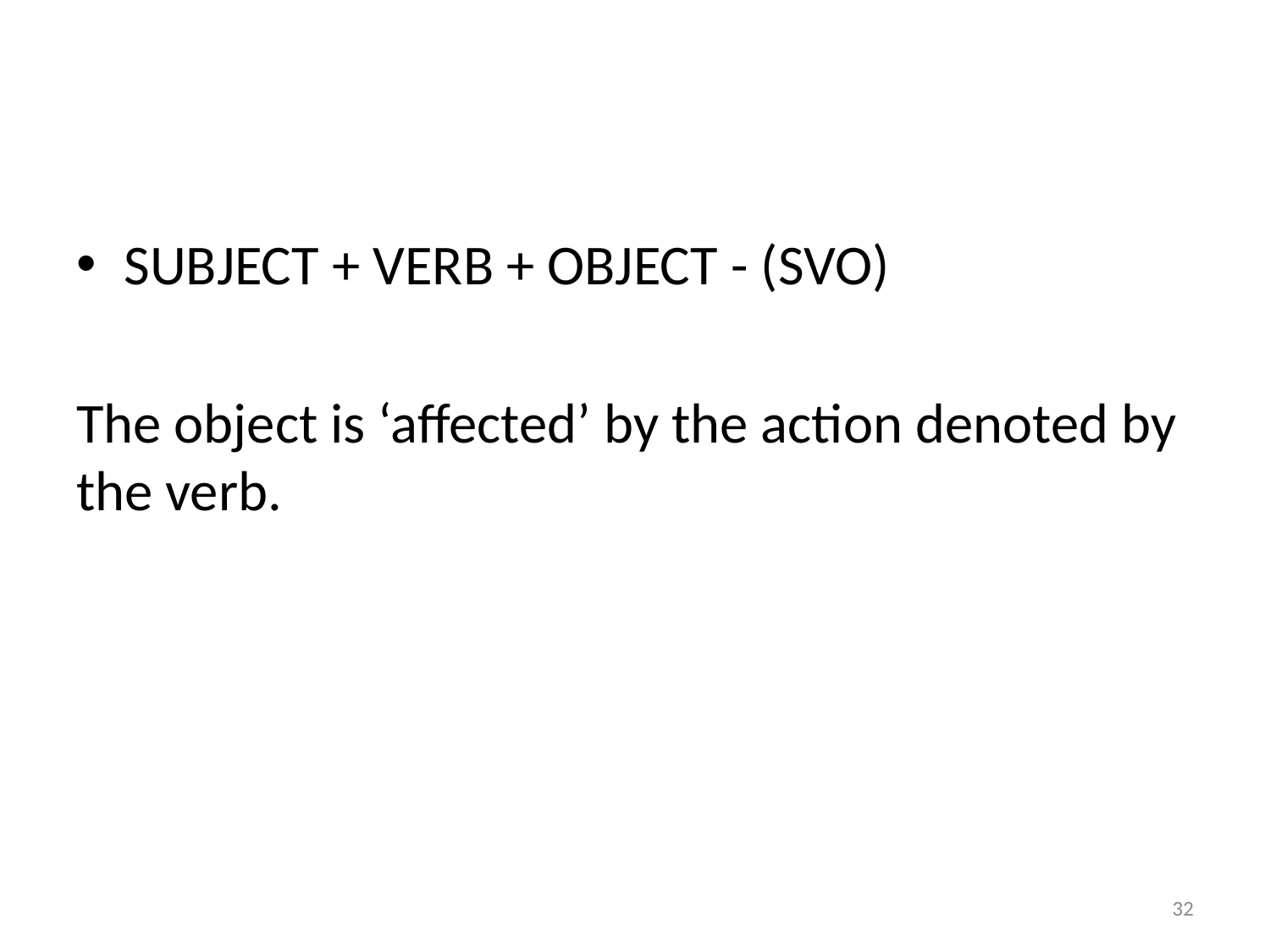

#
SUBJECT + VERB + OBJECT - (SVO)

The object is ‘affected’ by the action denoted by the verb.

32